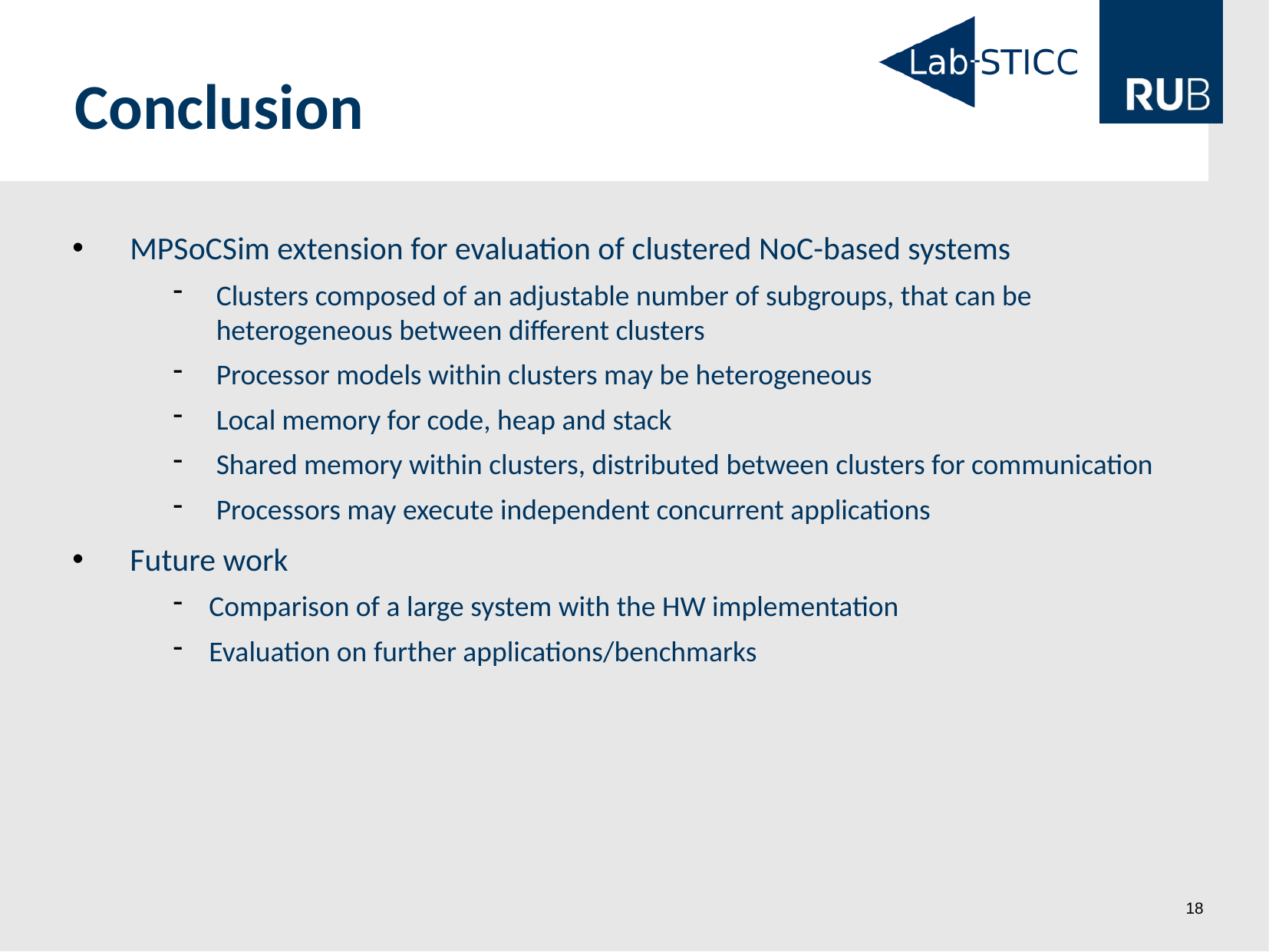

# Conclusion
MPSoCSim extension for evaluation of clustered NoC-based systems
Clusters composed of an adjustable number of subgroups, that can be heterogeneous between different clusters
Processor models within clusters may be heterogeneous
Local memory for code, heap and stack
Shared memory within clusters, distributed between clusters for communication
Processors may execute independent concurrent applications
Future work
Comparison of a large system with the HW implementation
Evaluation on further applications/benchmarks